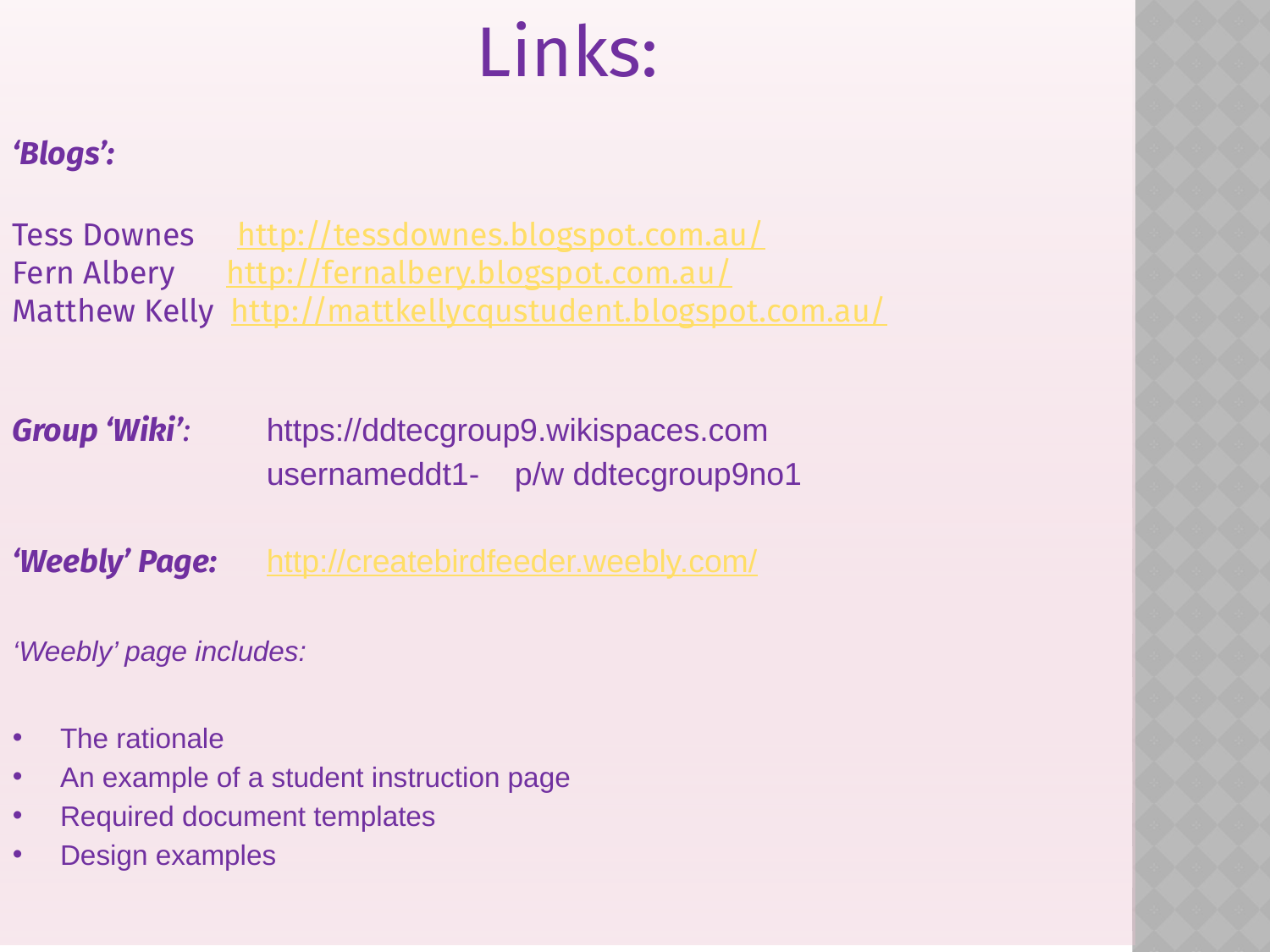

Links:

‘Blogs’:

Tess Downes     http://tessdownes.blogspot.com.au/
Fern Albery      http://fernalbery.blogspot.com.au/
Matthew Kelly  http://mattkellycqustudent.blogspot.com.au/

Group ‘Wiki’: 	https://ddtecgroup9.wikispaces.com                      		         	usernameddt1-    p/w ddtecgroup9no1

‘Weebly’ Page: 	http://createbirdfeeder.weebly.com/

‘Weebly’ page includes:

The rationale
An example of a student instruction page
Required document templates
Design examples